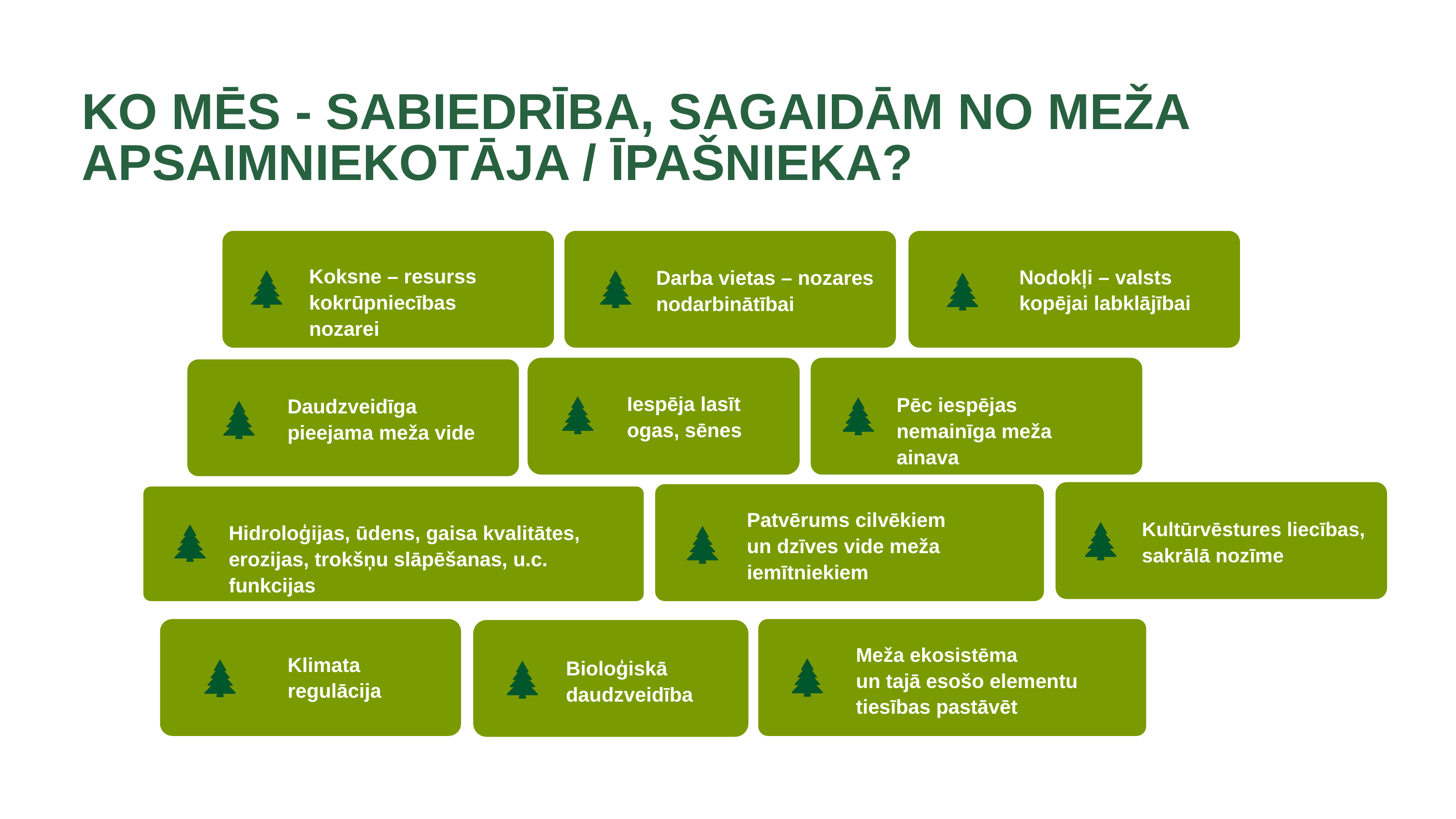

KO MĒS - SABIEDRĪBA, SAGAIDĀM NO MEŽA APSAIMNIEKOTĀJA / ĪPAŠNIEKA?

Koksne – resurss kokrūpniecības nozarei

Darba vietas – nozares nodarbinātībai

Nodokļi – valsts kopējai labklājībai

Iespēja lasīt ogas, sēnes

Pēc iespējas nemainīga meža ainava

Daudzveidīga pieejama meža vide

Patvērums cilvēkiem
un dzīves vide meža
iemītniekiem

Kultūrvēstures liecības, sakrālā nozīme

Hidroloģijas, ūdens, gaisa kvalitātes, erozijas, trokšņu slāpēšanas, u.c. funkcijas

Meža ekosistēma
un tajā esošo elementu tiesības pastāvēt

Klimata regulācija

Bioloģiskā daudzveidība